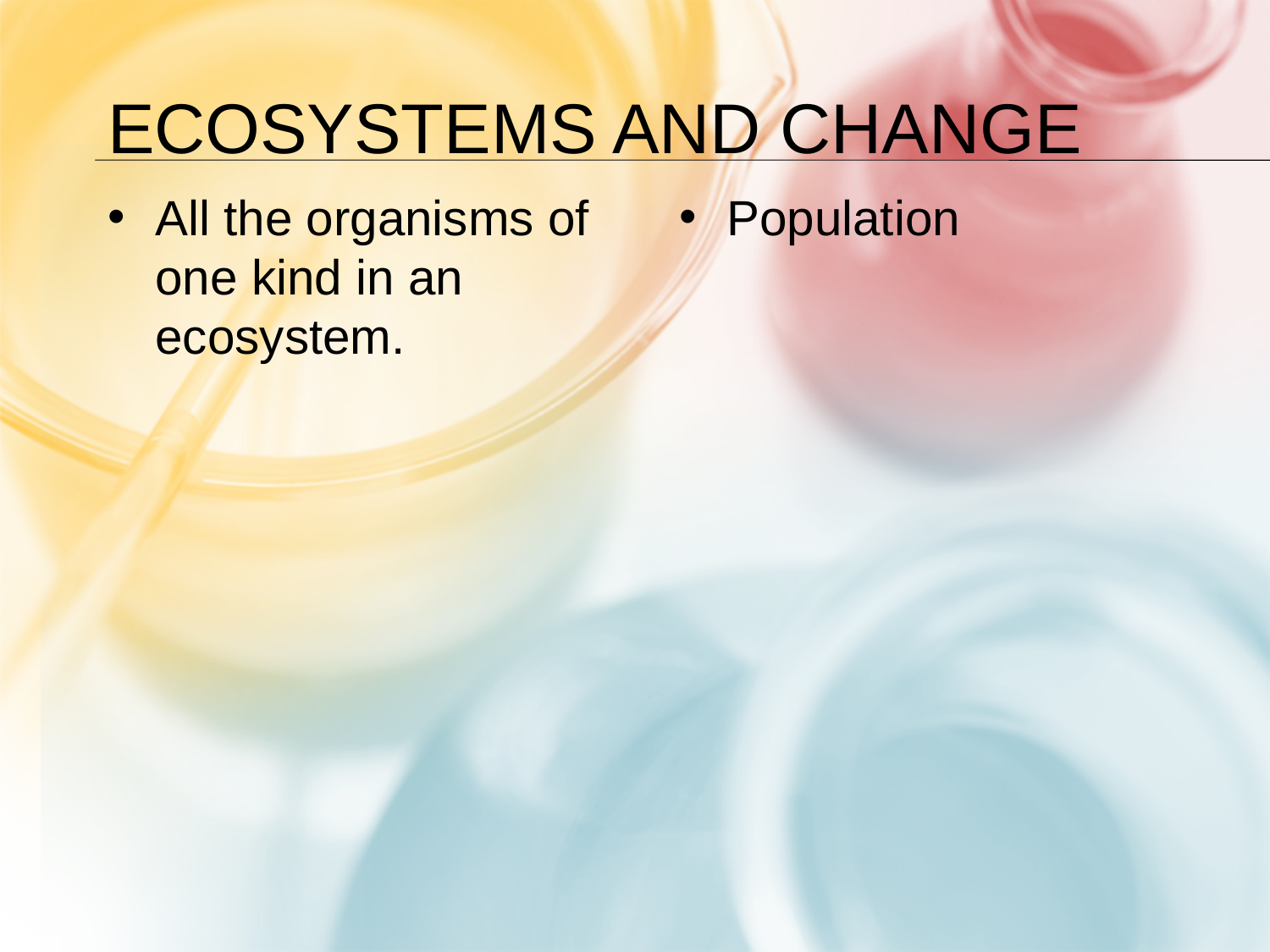

# Ecosystems and Change
All the organisms of one kind in an ecosystem.
Population